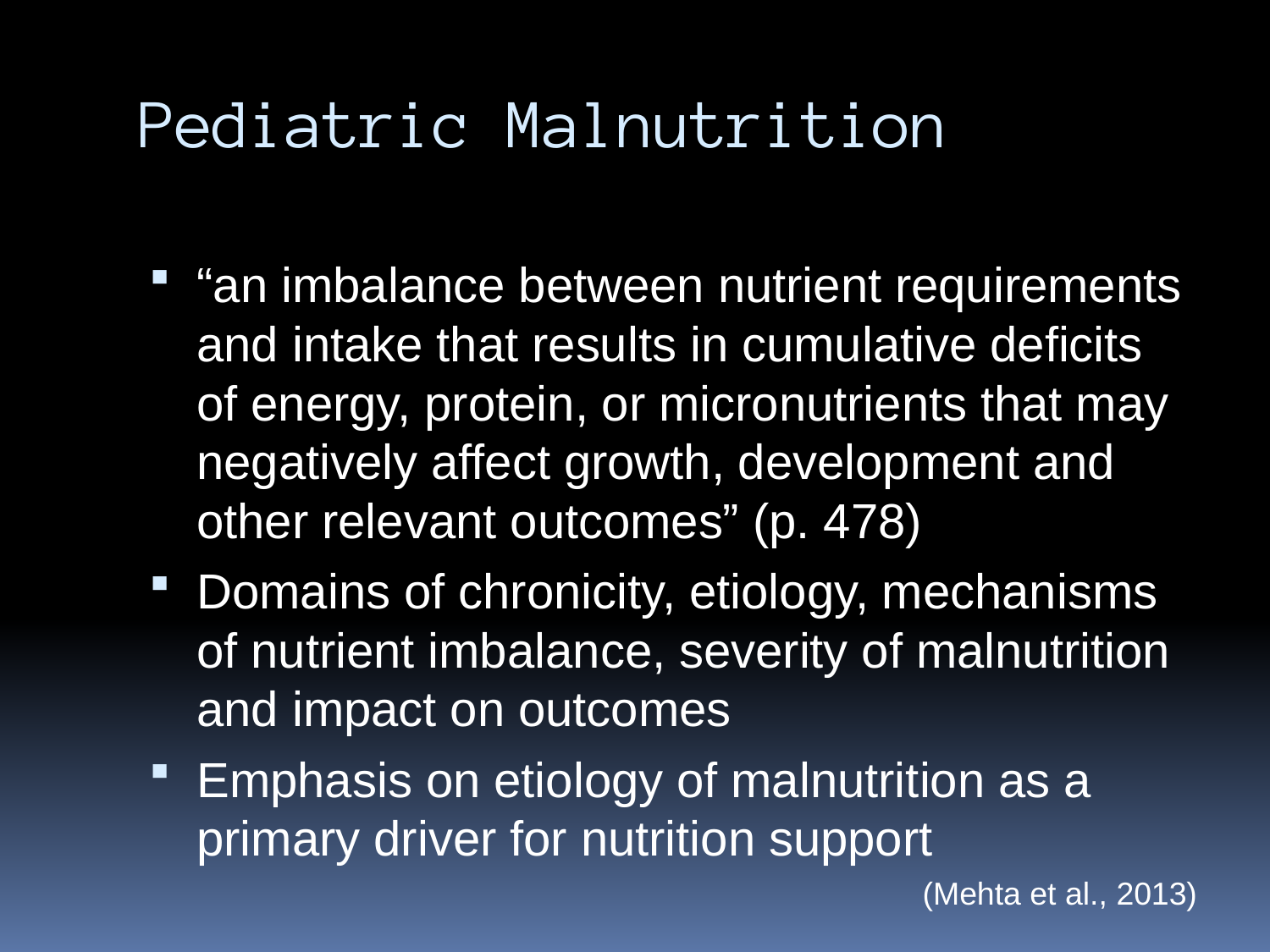

# Pediatric Malnutrition
“an imbalance between nutrient requirements and intake that results in cumulative deficits of energy, protein, or micronutrients that may negatively affect growth, development and other relevant outcomes” (p. 478)
Domains of chronicity, etiology, mechanisms of nutrient imbalance, severity of malnutrition and impact on outcomes
Emphasis on etiology of malnutrition as a primary driver for nutrition support

(Mehta et al., 2013)